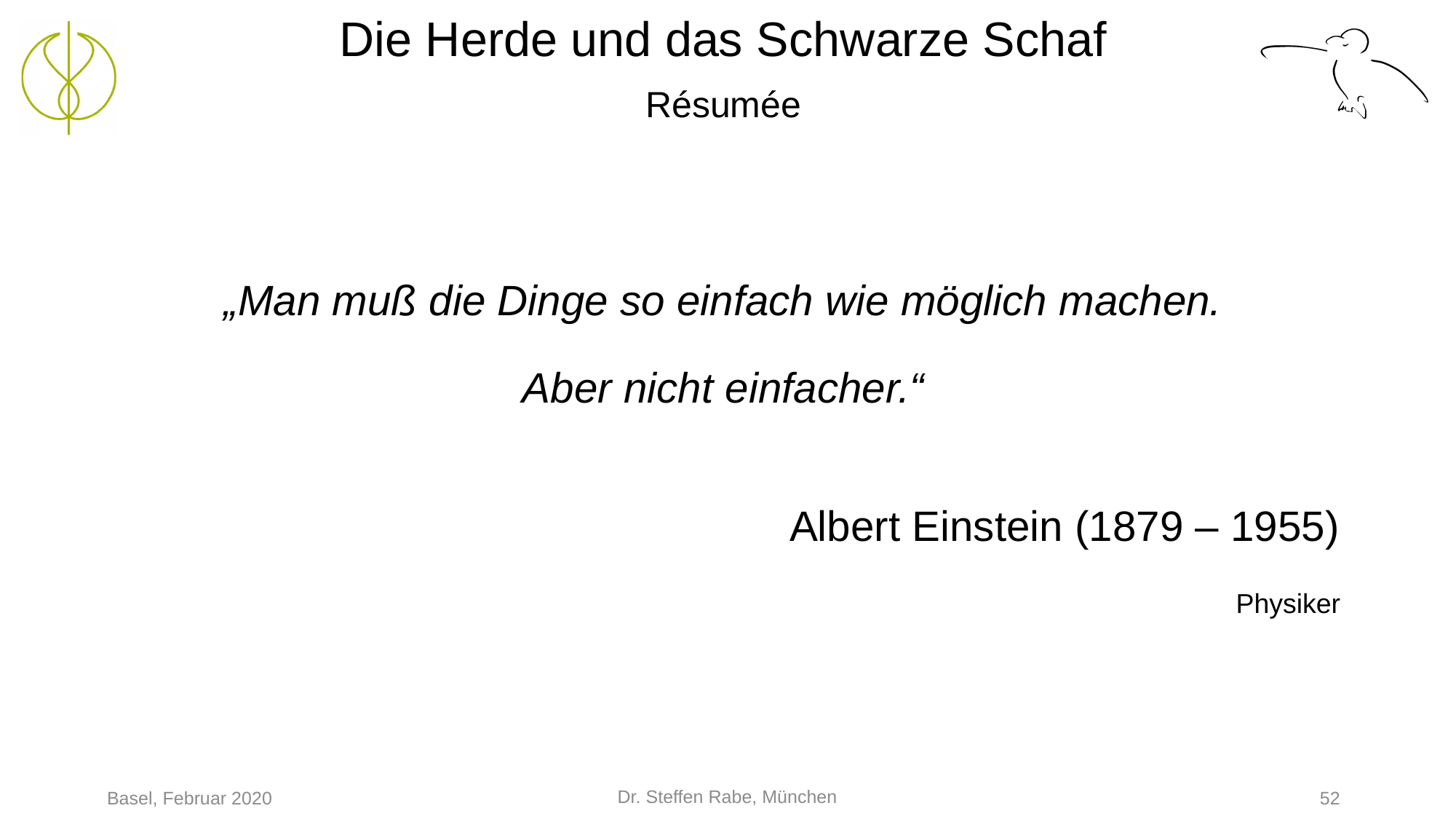

# Die Herde und das Schwarze Schaf Résumée

„Man muß die Dinge so einfach wie möglich machen.
Aber nicht einfacher.“

Albert Einstein (1879 – 1955)
Physiker
Dr. Steffen Rabe, München
Basel, Februar 2020
52